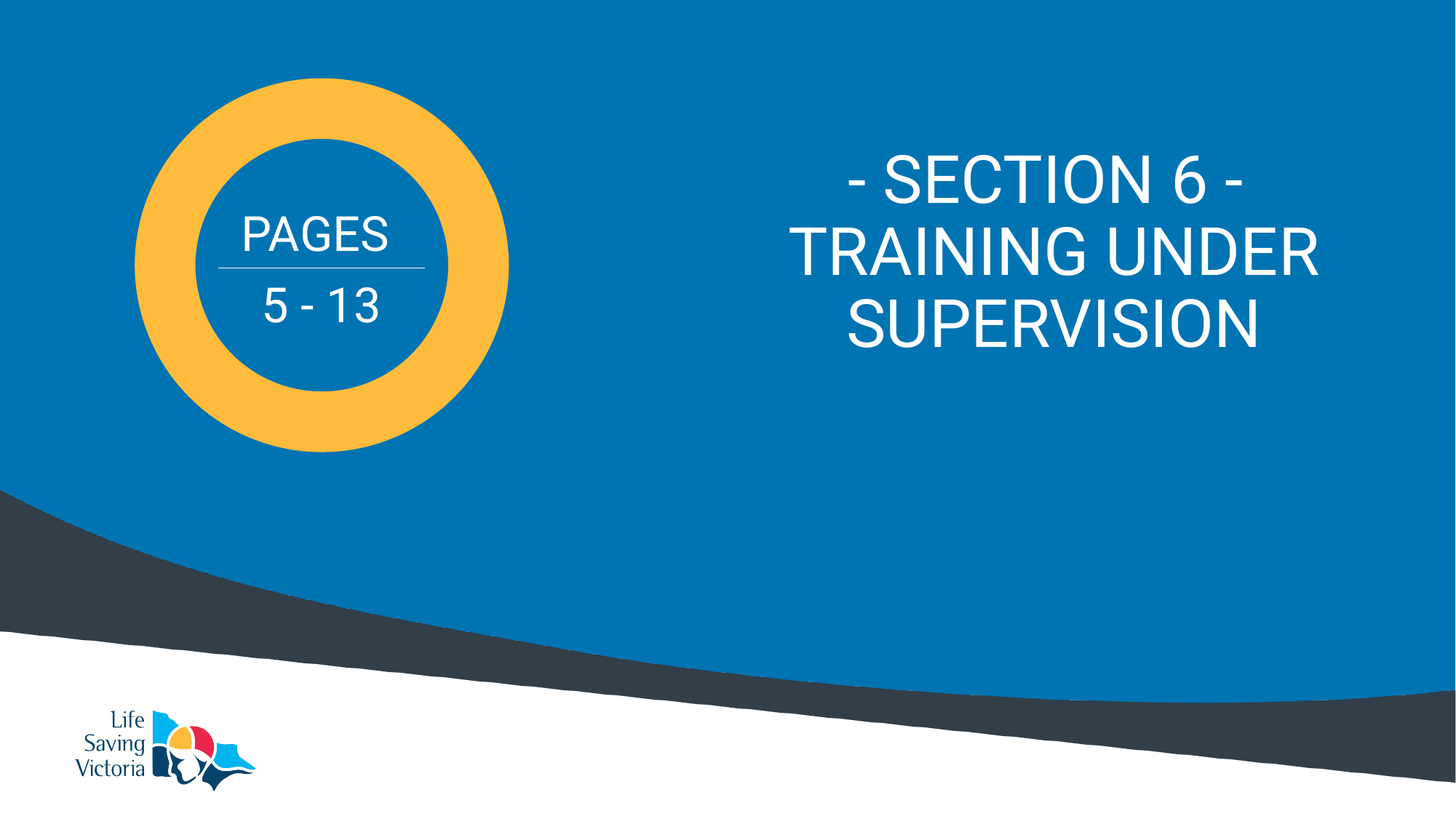

# - SECTION 6 - TRAINING UNDER SUPERVISION
PAGES
5 - 13